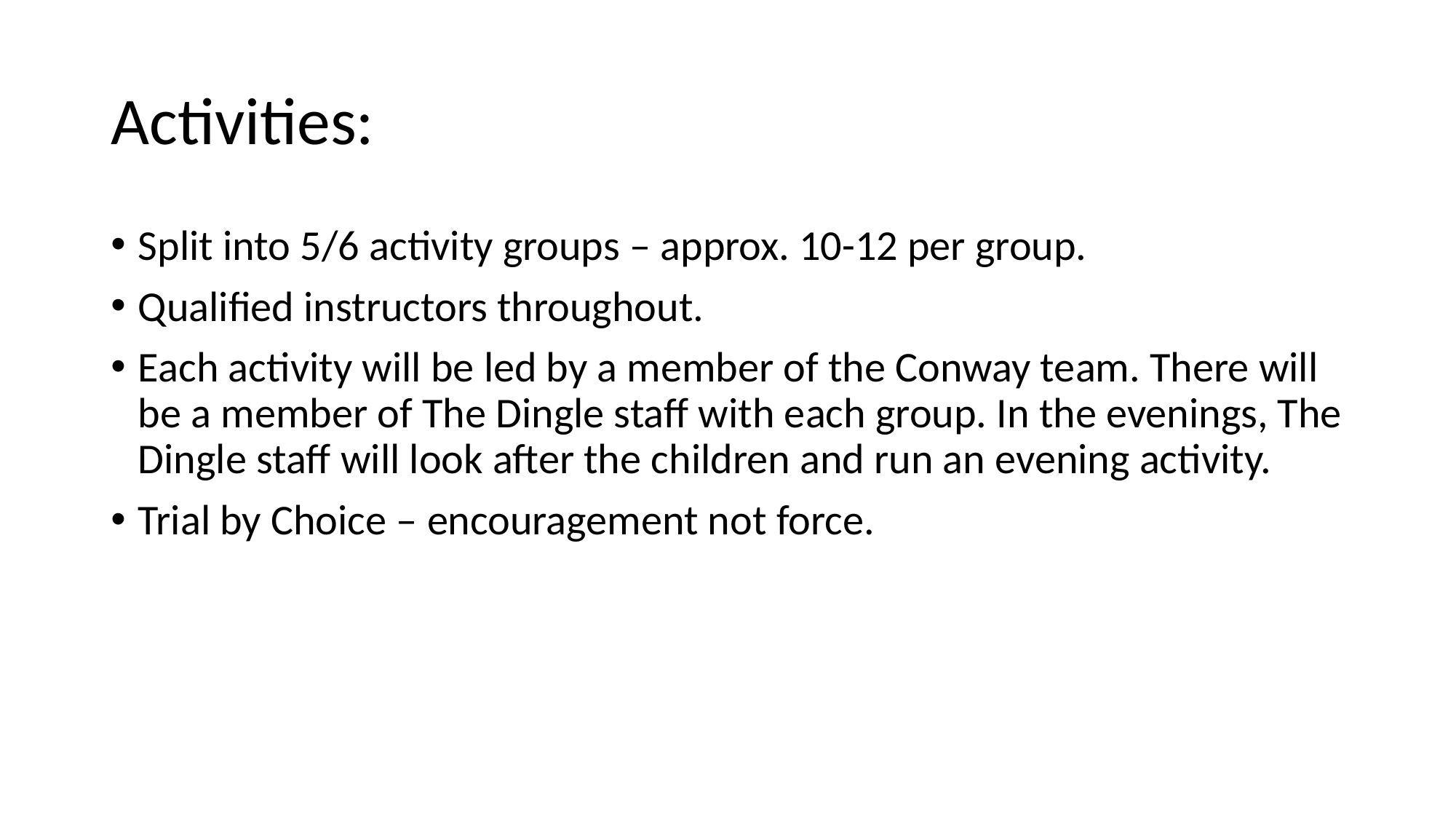

# Activities:
Split into 5/6 activity groups – approx. 10-12 per group.
Qualified instructors throughout.
Each activity will be led by a member of the Conway team. There will be a member of The Dingle staff with each group. In the evenings, The Dingle staff will look after the children and run an evening activity.
Trial by Choice – encouragement not force.